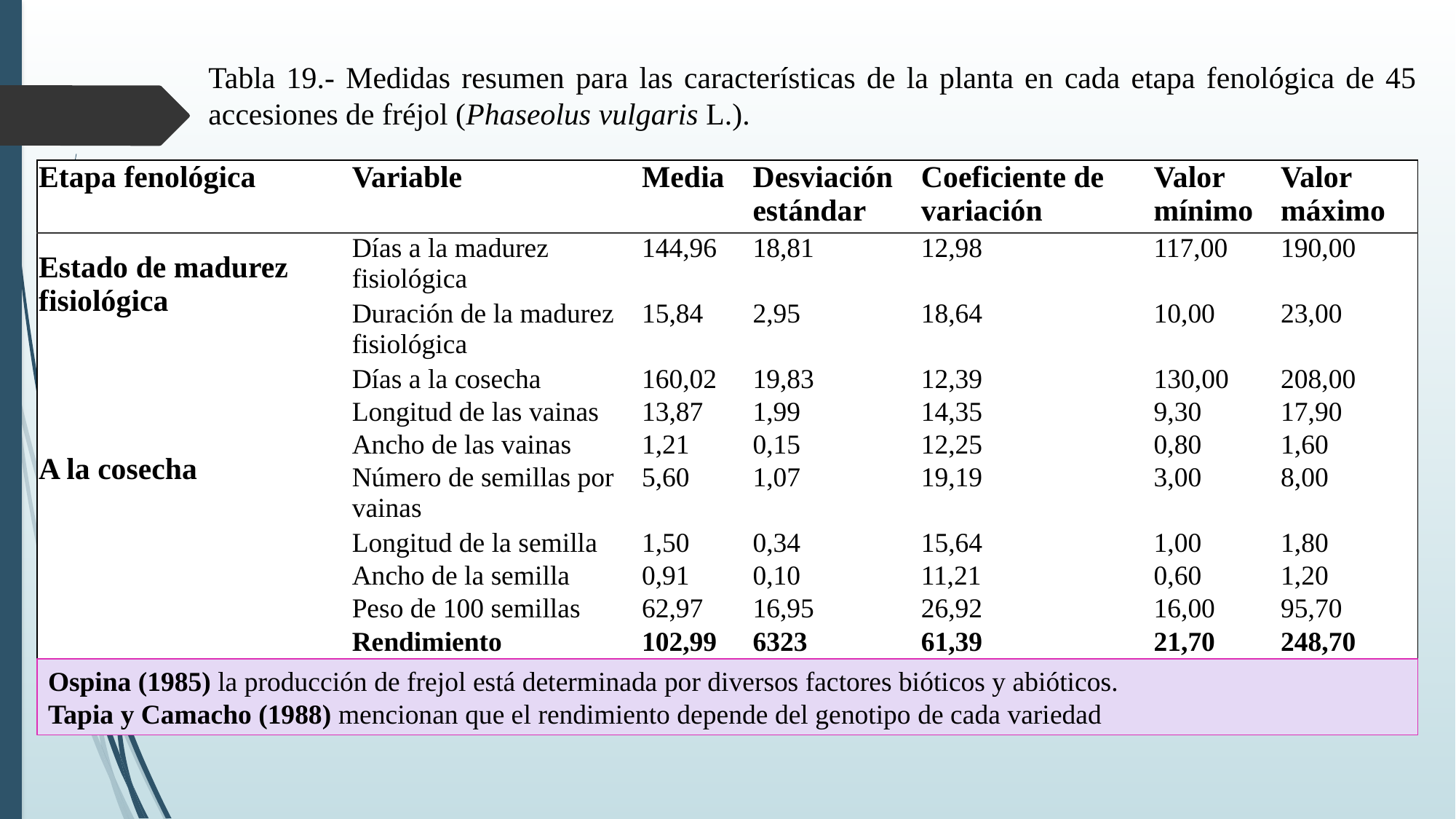

Tabla 19.- Medidas resumen para las características de la planta en cada etapa fenológica de 45 accesiones de fréjol (Phaseolus vulgaris L.).
| Etapa fenológica | Variable | Media | Desviación estándar | Coeficiente de variación | Valor mínimo | Valor máximo |
| --- | --- | --- | --- | --- | --- | --- |
| Estado de madurez fisiológica | Días a la madurez fisiológica | 144,96 | 18,81 | 12,98 | 117,00 | 190,00 |
|  | Duración de la madurez fisiológica | 15,84 | 2,95 | 18,64 | 10,00 | 23,00 |
| A la cosecha | Días a la cosecha | 160,02 | 19,83 | 12,39 | 130,00 | 208,00 |
|  | Longitud de las vainas | 13,87 | 1,99 | 14,35 | 9,30 | 17,90 |
|  | Ancho de las vainas | 1,21 | 0,15 | 12,25 | 0,80 | 1,60 |
|  | Número de semillas por vainas | 5,60 | 1,07 | 19,19 | 3,00 | 8,00 |
|  | Longitud de la semilla | 1,50 | 0,34 | 15,64 | 1,00 | 1,80 |
|  | Ancho de la semilla | 0,91 | 0,10 | 11,21 | 0,60 | 1,20 |
|  | Peso de 100 semillas | 62,97 | 16,95 | 26,92 | 16,00 | 95,70 |
|  | Rendimiento | 102,99 | 6323 | 61,39 | 21,70 | 248,70 |
Ospina (1985) la producción de frejol está determinada por diversos factores bióticos y abióticos.
Tapia y Camacho (1988) mencionan que el rendimiento depende del genotipo de cada variedad